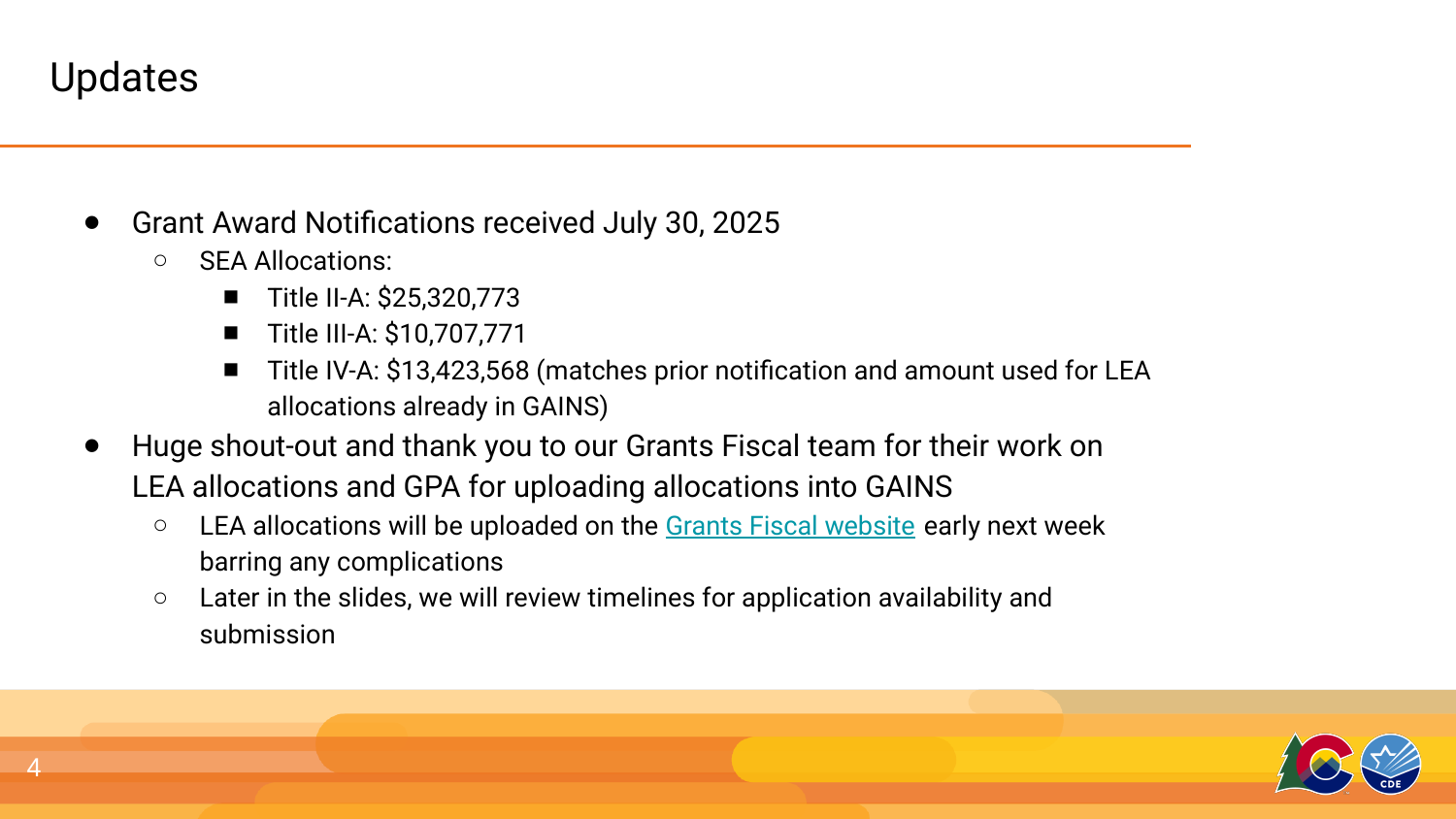

# Updates
Grant Award Notifications received July 30, 2025
SEA Allocations:
Title II-A: $25,320,773
Title III-A: $10,707,771
Title IV-A: $13,423,568 (matches prior notification and amount used for LEA allocations already in GAINS)
Huge shout-out and thank you to our Grants Fiscal team for their work on LEA allocations and GPA for uploading allocations into GAINS
LEA allocations will be uploaded on the Grants Fiscal website early next week barring any complications
Later in the slides, we will review timelines for application availability and submission